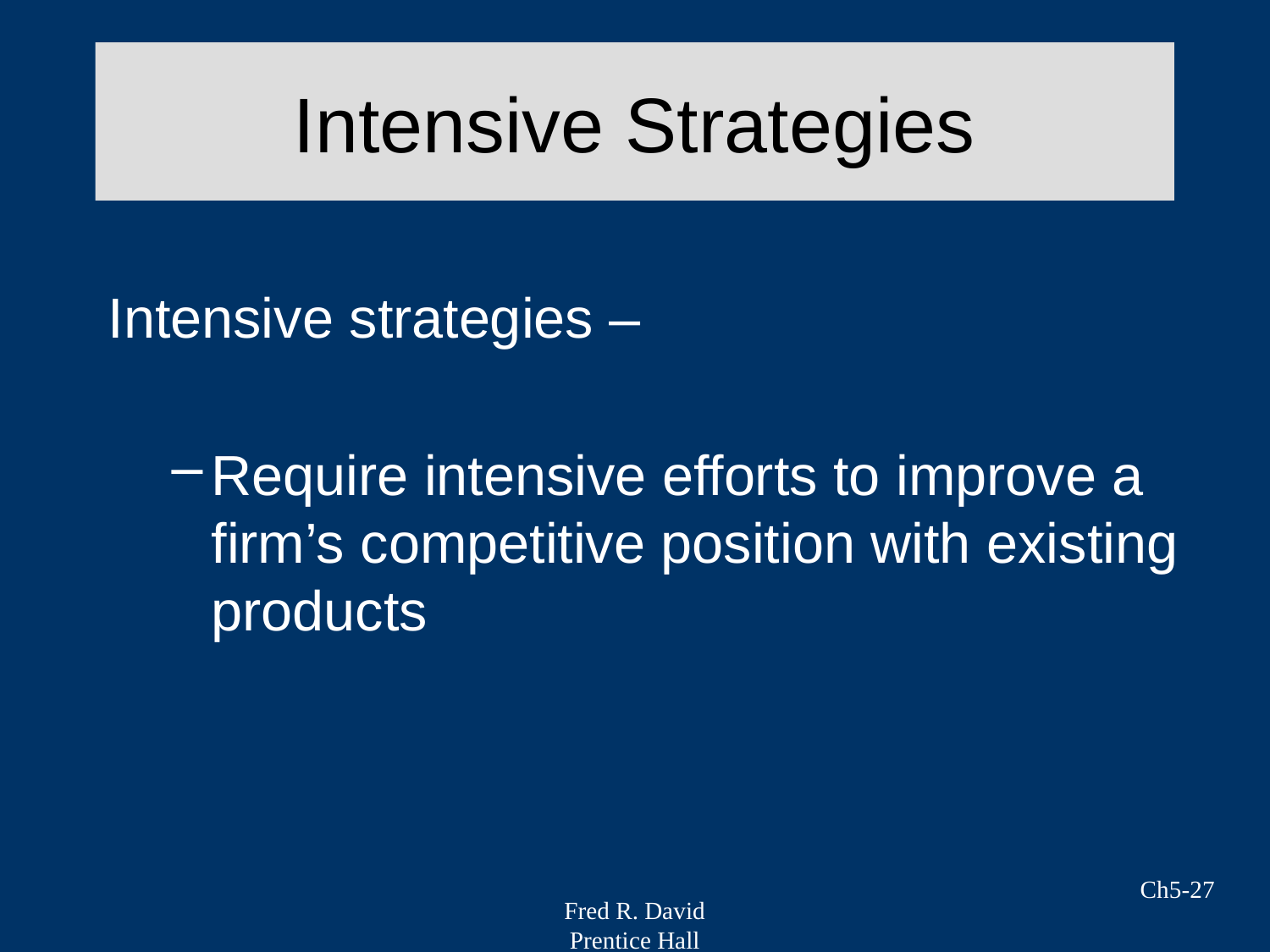

# Intensive Strategies
Intensive strategies –

Require intensive efforts to improve a firm’s competitive position with existing products

Ch5-27
Fred R. David
Prentice Hall